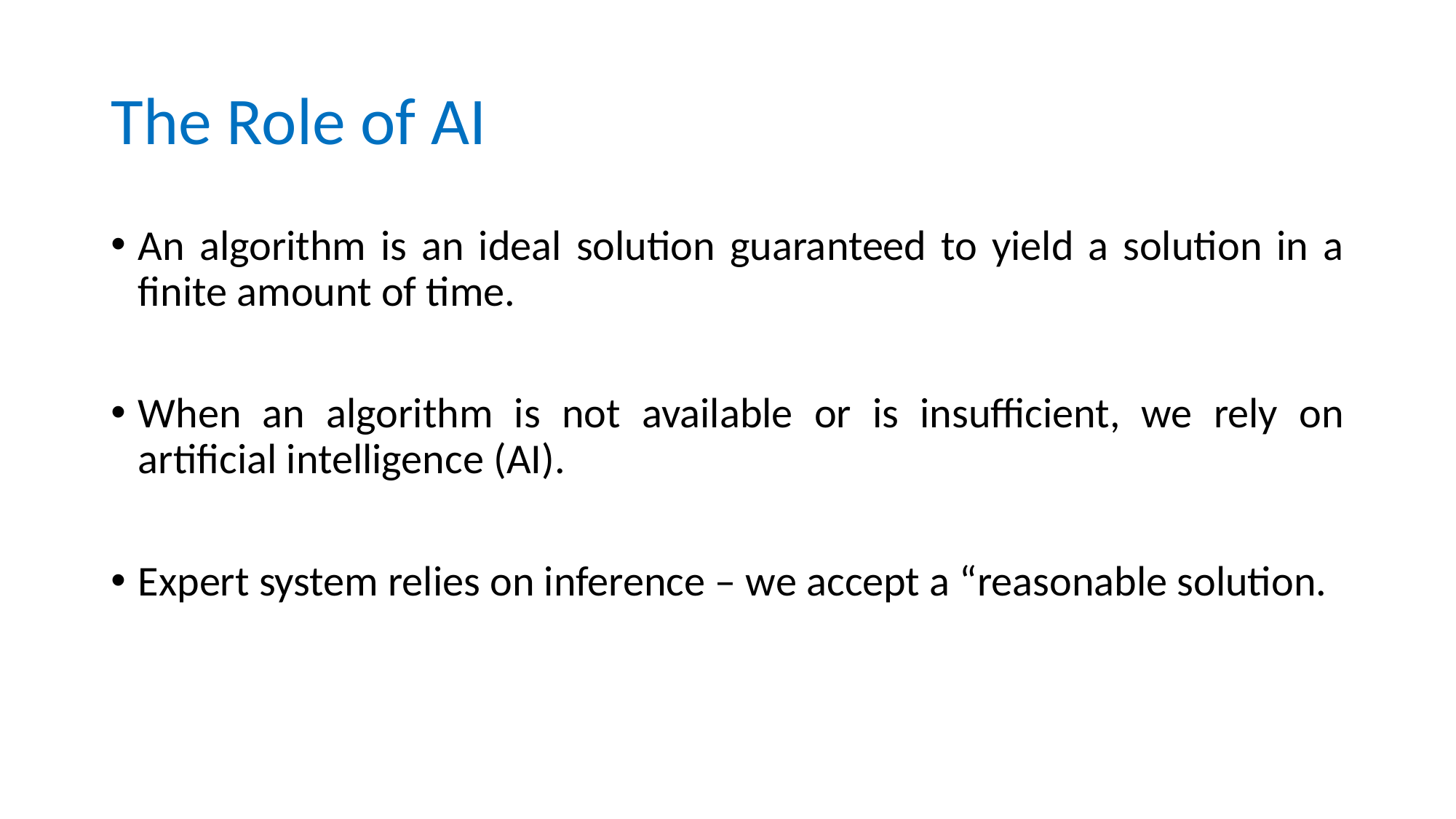

# The Role of AI
An algorithm is an ideal solution guaranteed to yield a solution in a finite amount of time.

When an algorithm is not available or is insufficient, we rely on artificial intelligence (AI).

Expert system relies on inference – we accept a “reasonable solution.